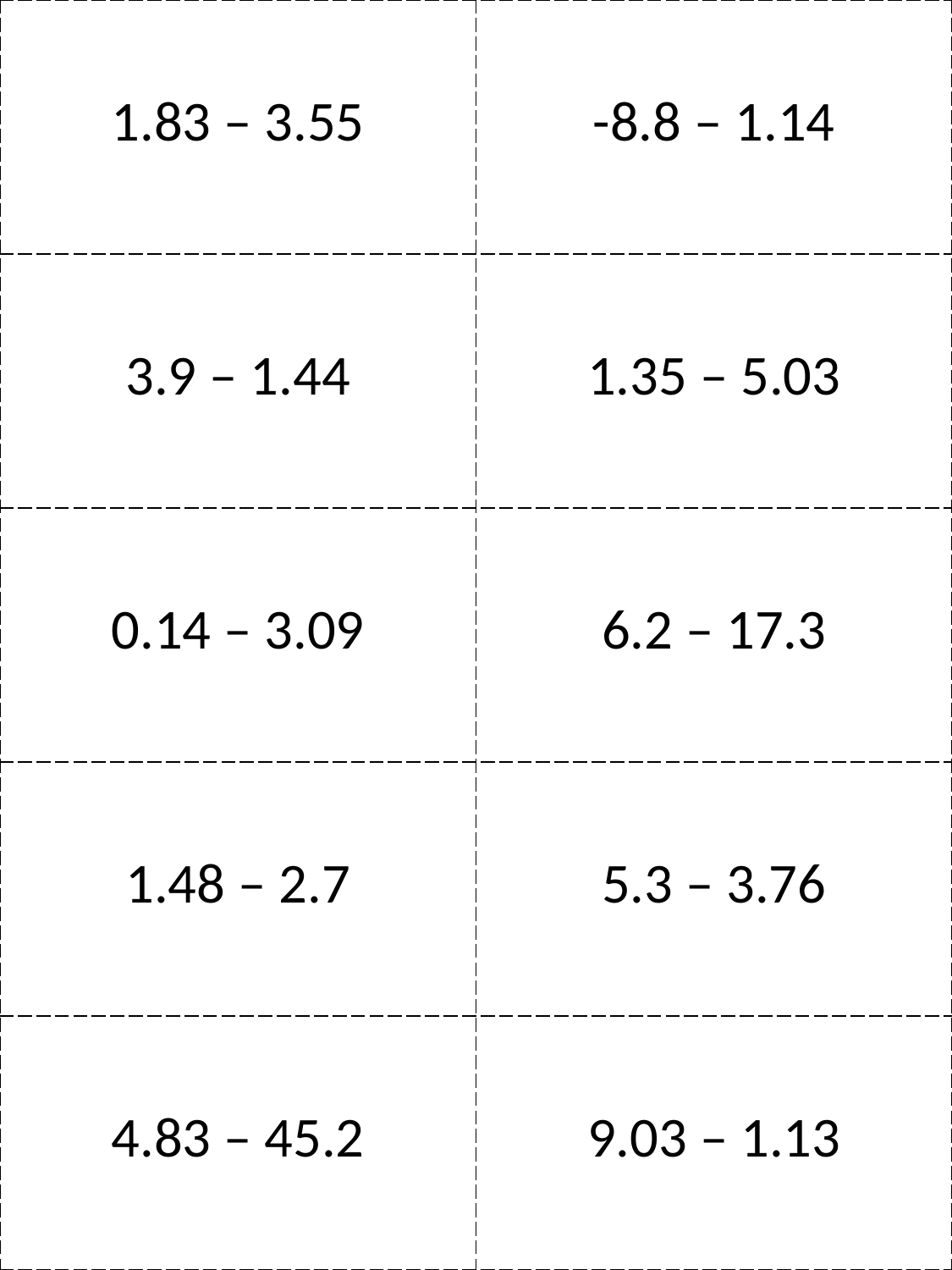

| 1.83 – 3.55 | -8.8 – 1.14 |
| --- | --- |
| 3.9 – 1.44 | 1.35 – 5.03 |
| 0.14 – 3.09 | 6.2 – 17.3 |
| 1.48 – 2.7 | 5.3 – 3.76 |
| 4.83 – 45.2 | 9.03 – 1.13 |